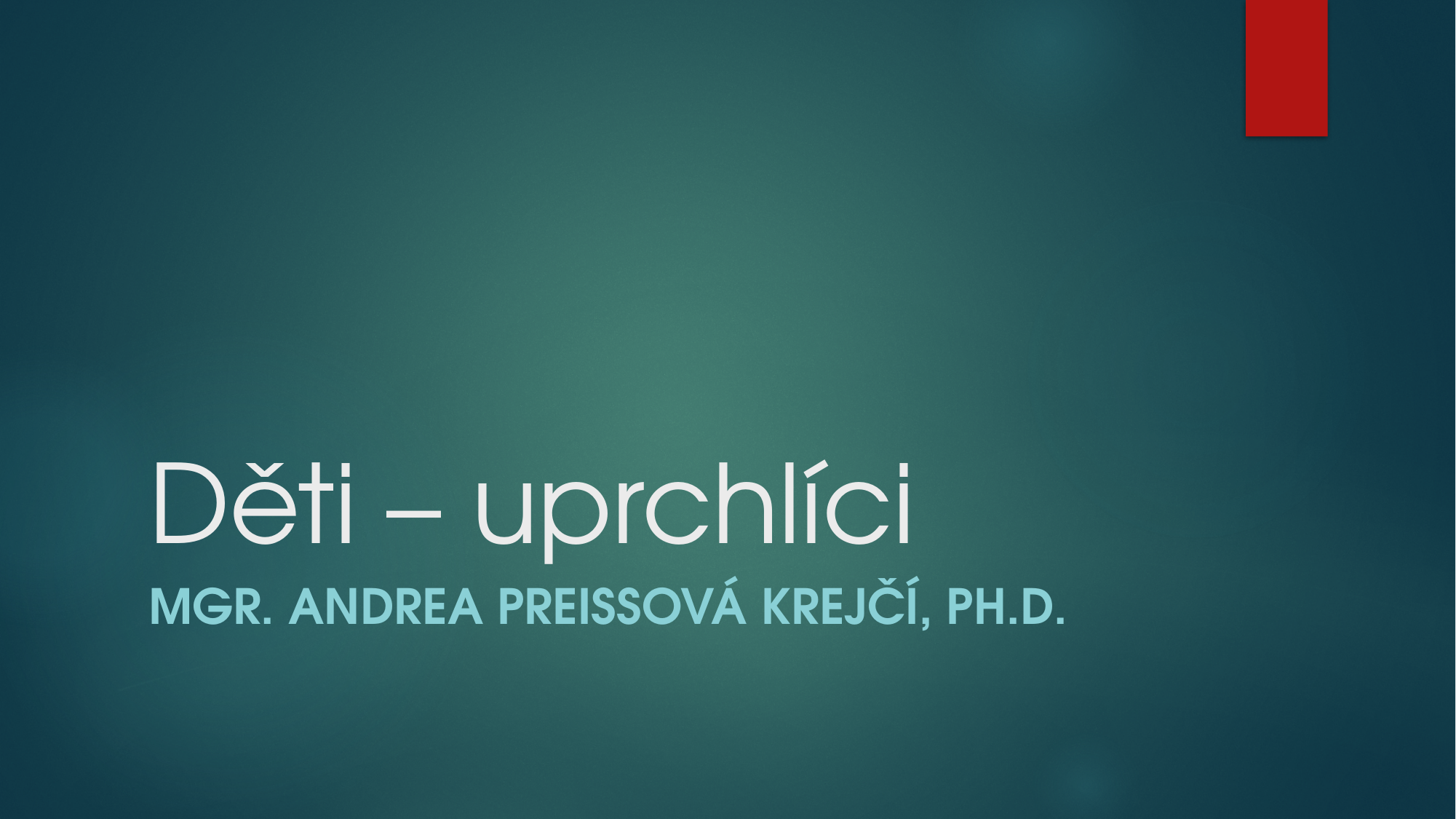

# Děti – uprchlíci
Mgr. Andrea Preissová Krejčí, Ph.D.